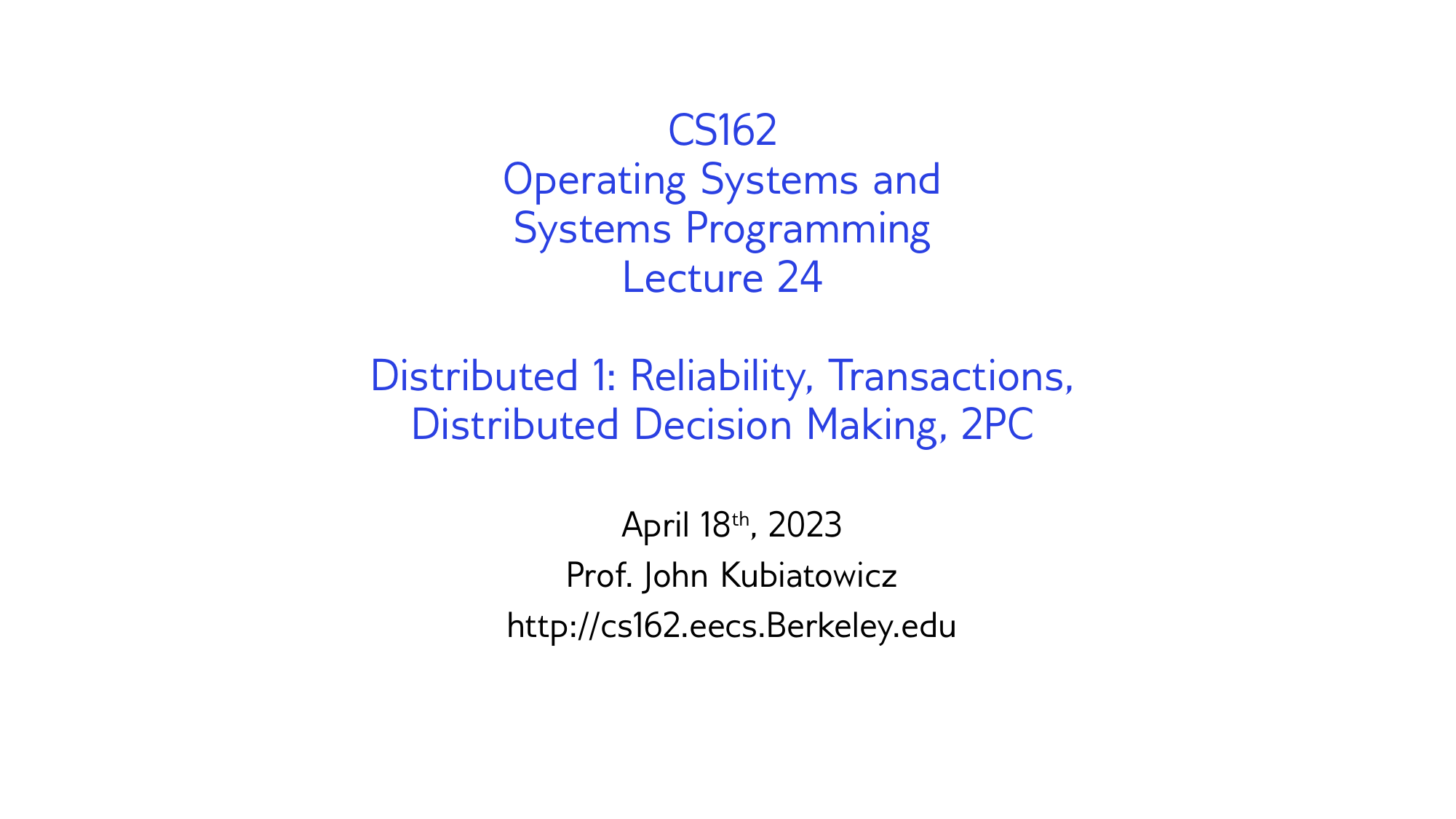

# CS162 Operating Systems and Systems Programming Lecture 24 Distributed 1: Reliability, Transactions, Distributed Decision Making, 2PC
April 18th, 2023
Prof. John Kubiatowicz
http://cs162.eecs.Berkeley.edu